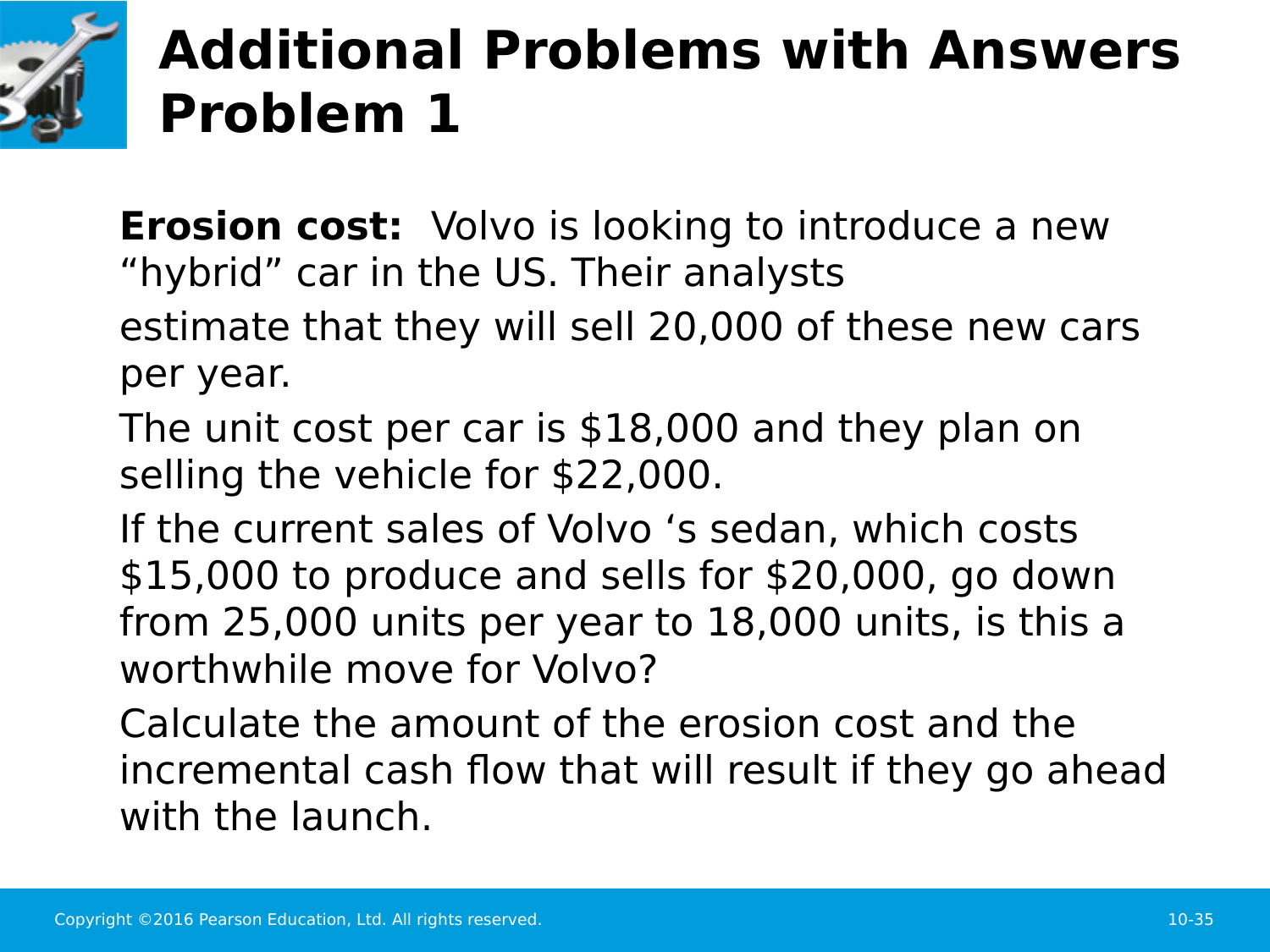

# Additional Problems with Answers Problem 1
	Erosion cost:  Volvo is looking to introduce a new “hybrid” car in the US. Their analysts
	estimate that they will sell 20,000 of these new cars per year.
	The unit cost per car is $18,000 and they plan on selling the vehicle for $22,000.
	If the current sales of Volvo ‘s sedan, which costs $15,000 to produce and sells for $20,000, go down from 25,000 units per year to 18,000 units, is this a worthwhile move for Volvo?
	Calculate the amount of the erosion cost and the incremental cash flow that will result if they go ahead with the launch.